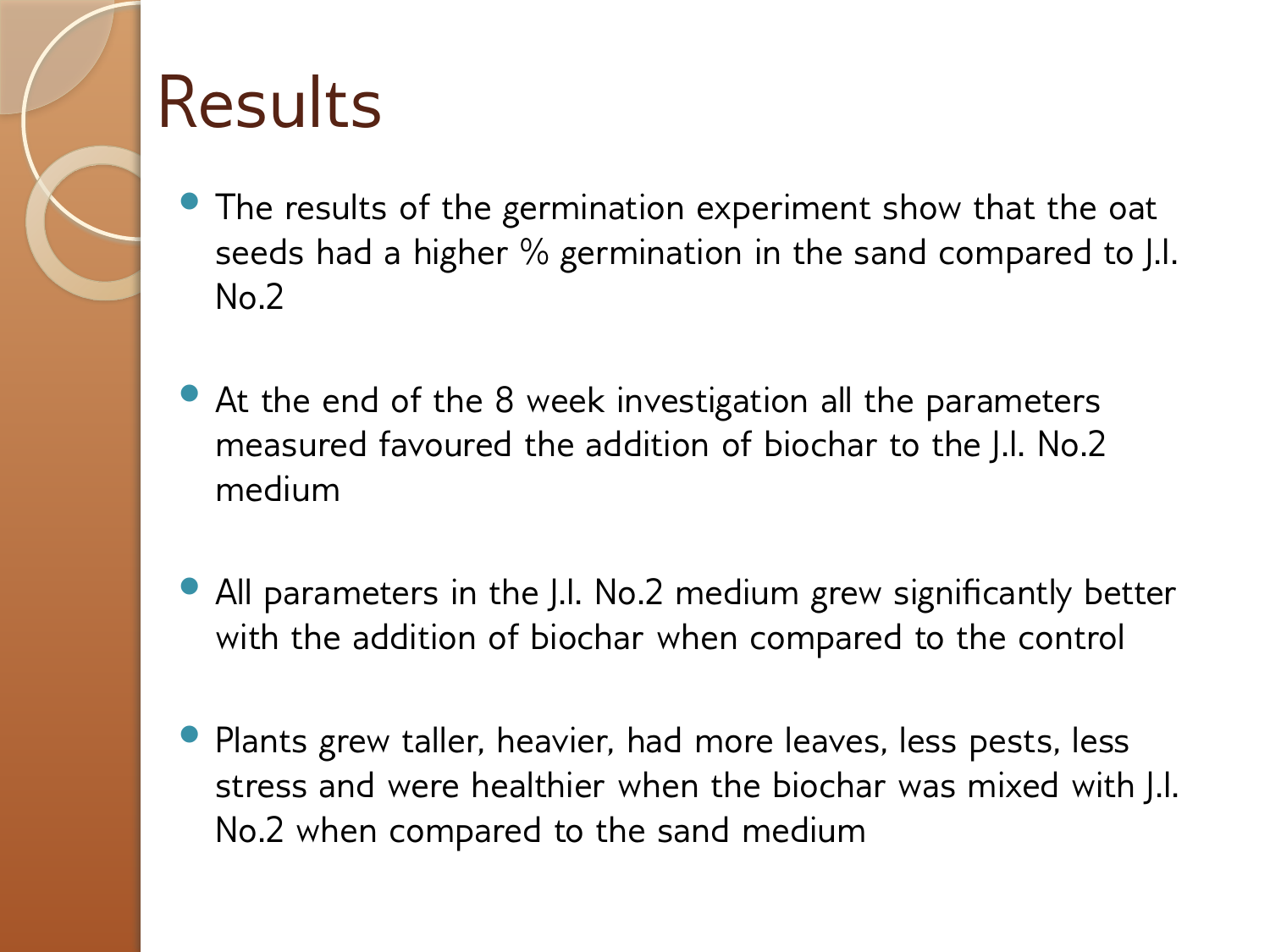

# Results
The results of the germination experiment show that the oat seeds had a higher % germination in the sand compared to J.I. No.2

At the end of the 8 week investigation all the parameters measured favoured the addition of biochar to the J.I. No.2 medium

All parameters in the J.I. No.2 medium grew significantly better with the addition of biochar when compared to the control

Plants grew taller, heavier, had more leaves, less pests, less stress and were healthier when the biochar was mixed with J.I. No.2 when compared to the sand medium